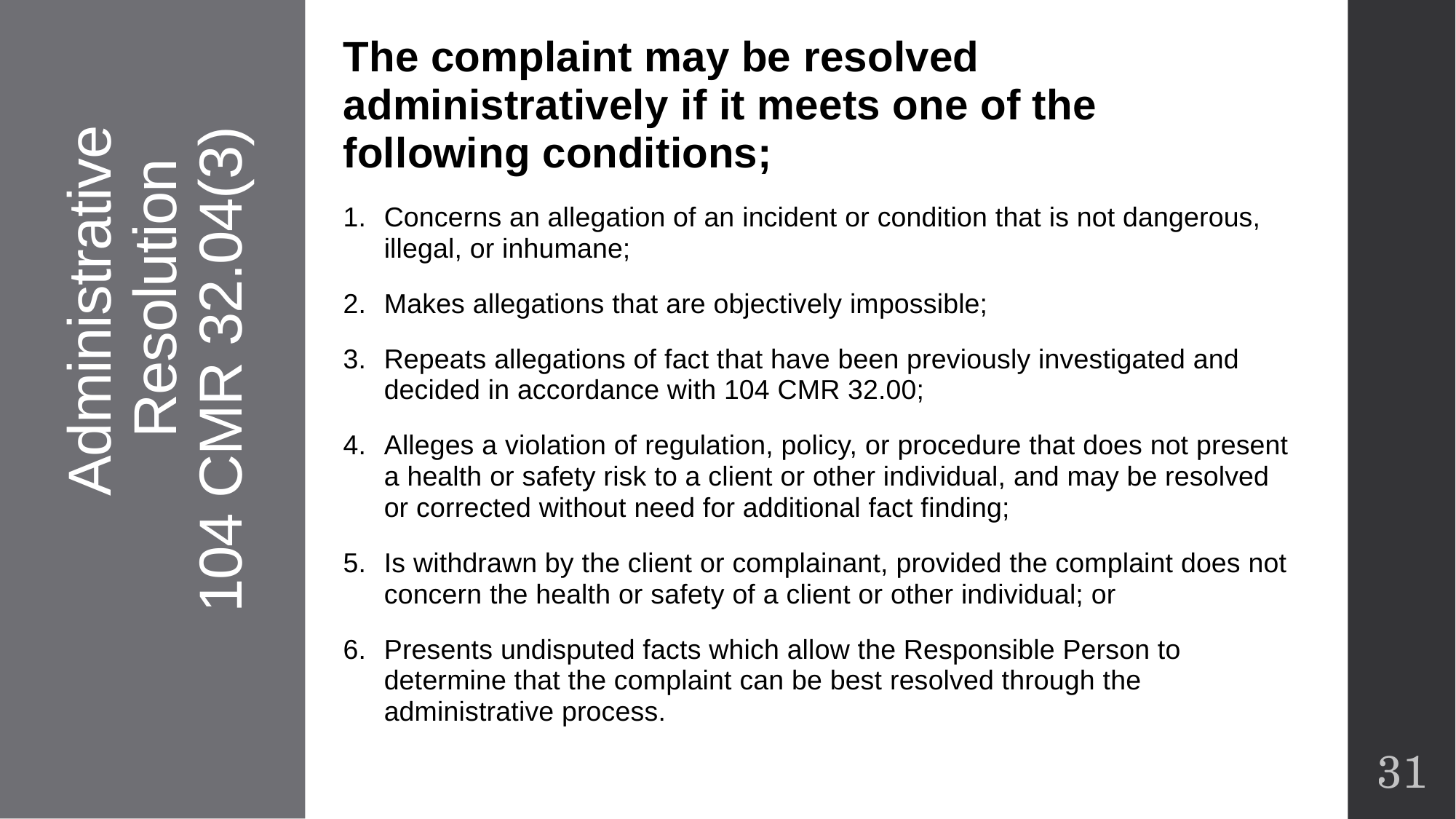

The complaint may be resolved administratively if it meets one of the following conditions;
Concerns an allegation of an incident or condition that is not dangerous, illegal, or inhumane;
Makes allegations that are objectively impossible;
Repeats allegations of fact that have been previously investigated and decided in accordance with 104 CMR 32.00;
Alleges a violation of regulation, policy, or procedure that does not present a health or safety risk to a client or other individual, and may be resolved or corrected without need for additional fact finding;
Is withdrawn by the client or complainant, provided the complaint does not concern the health or safety of a client or other individual; or
Presents undisputed facts which allow the Responsible Person to determine that the complaint can be best resolved through the administrative process.

# Administrative Resolution 104 CMR 32.04(3)
31